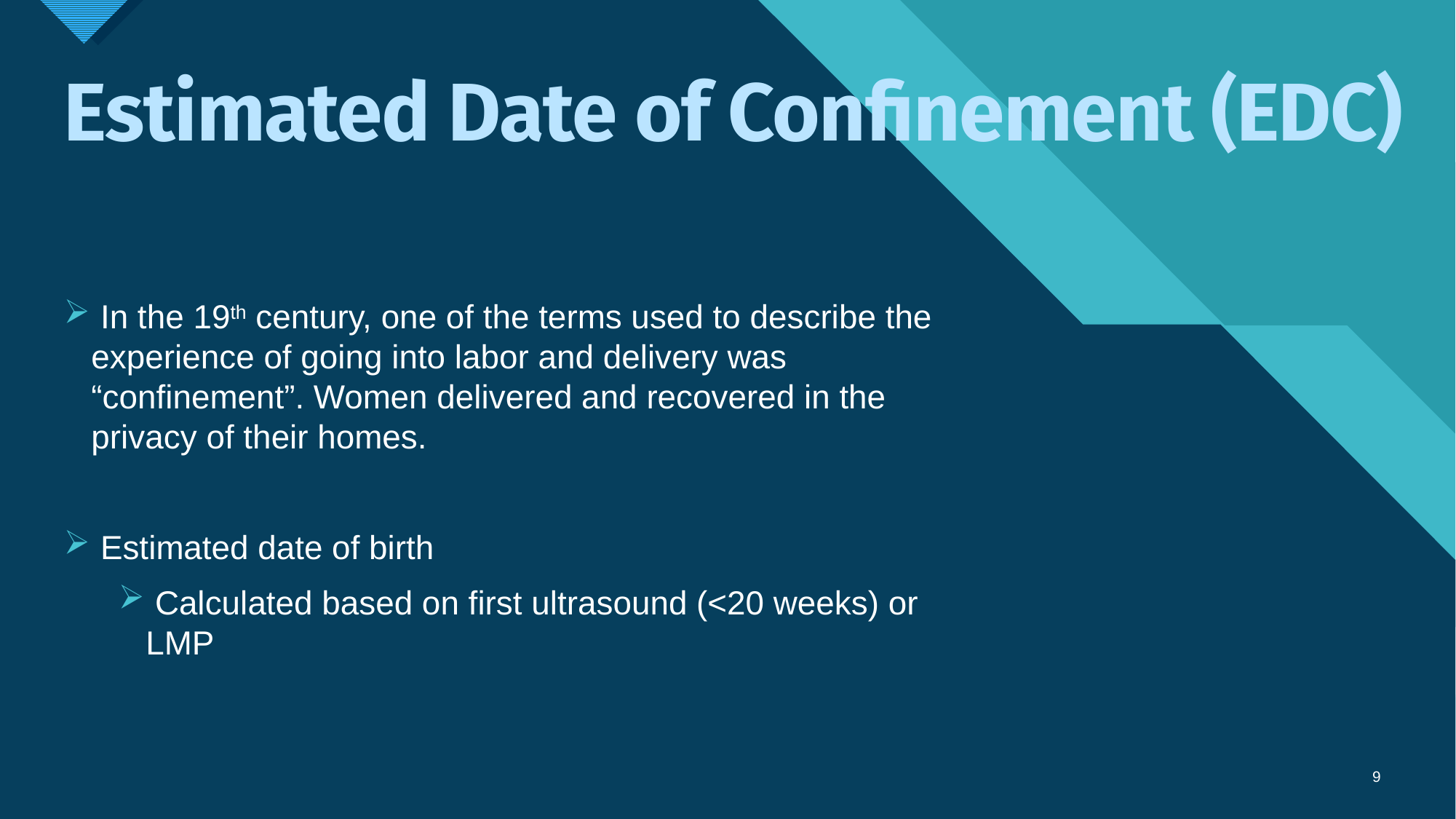

# Estimated Date of Confinement (EDC)
 In the 19th century, one of the terms used to describe the experience of going into labor and delivery was “confinement”. Women delivered and recovered in the privacy of their homes.

 Estimated date of birth
 Calculated based on first ultrasound (<20 weeks) or LMP
9